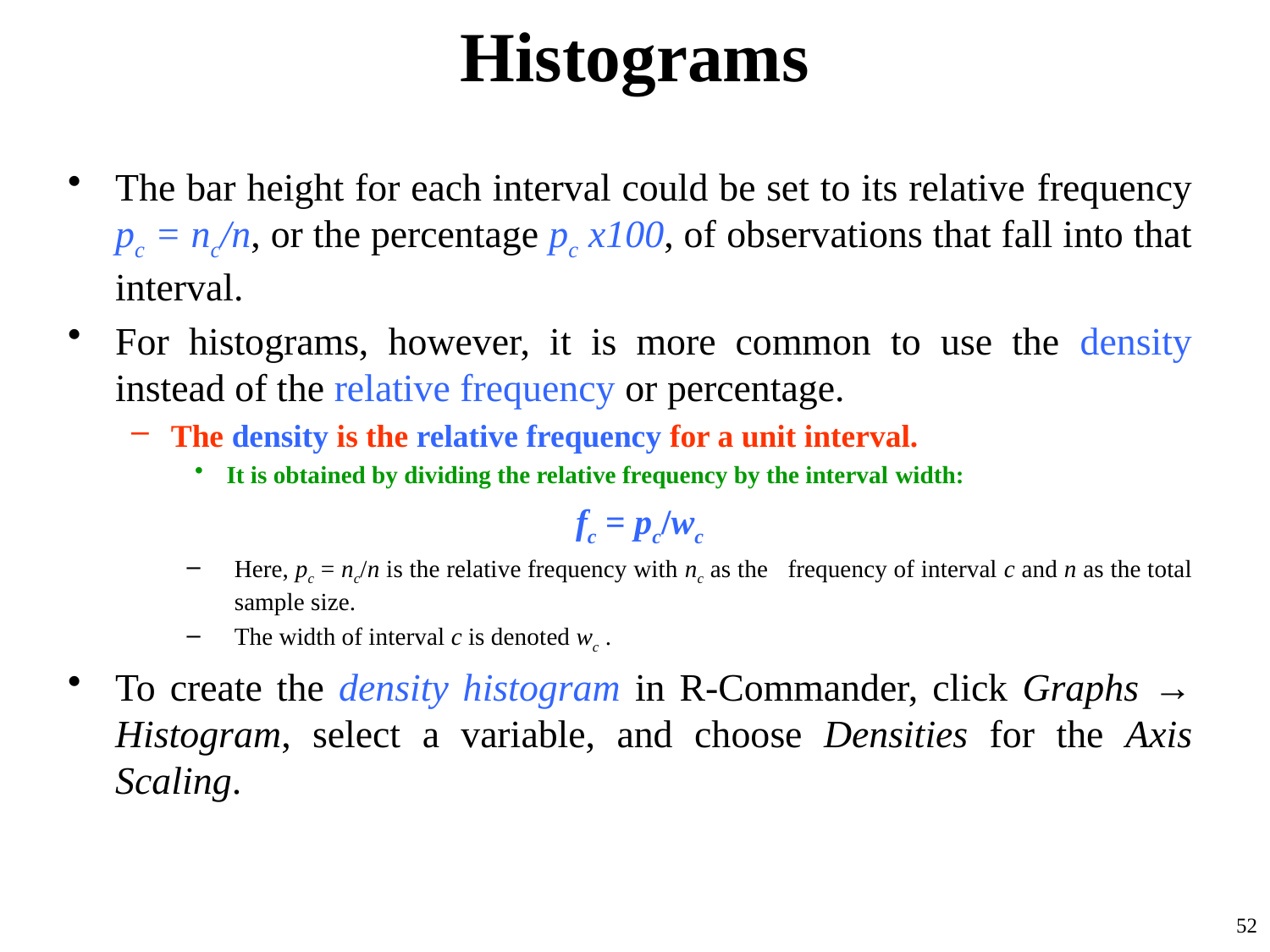

# Histograms
The bar height for each interval could be set to its relative frequency pc = nc/n, or the percentage pc x100, of observations that fall into that interval.
For histograms, however, it is more common to use the density instead of the relative frequency or percentage.
The density is the relative frequency for a unit interval.
It is obtained by dividing the relative frequency by the interval width:
				fc = pc/wc
Here, pc = nc/n is the relative frequency with nc as the   frequency of interval c and n as the total sample size.
The width of interval c is denoted wc .
To create the density histogram in R-Commander, click Graphs → Histogram, select a variable, and choose Densities for the Axis Scaling.
52